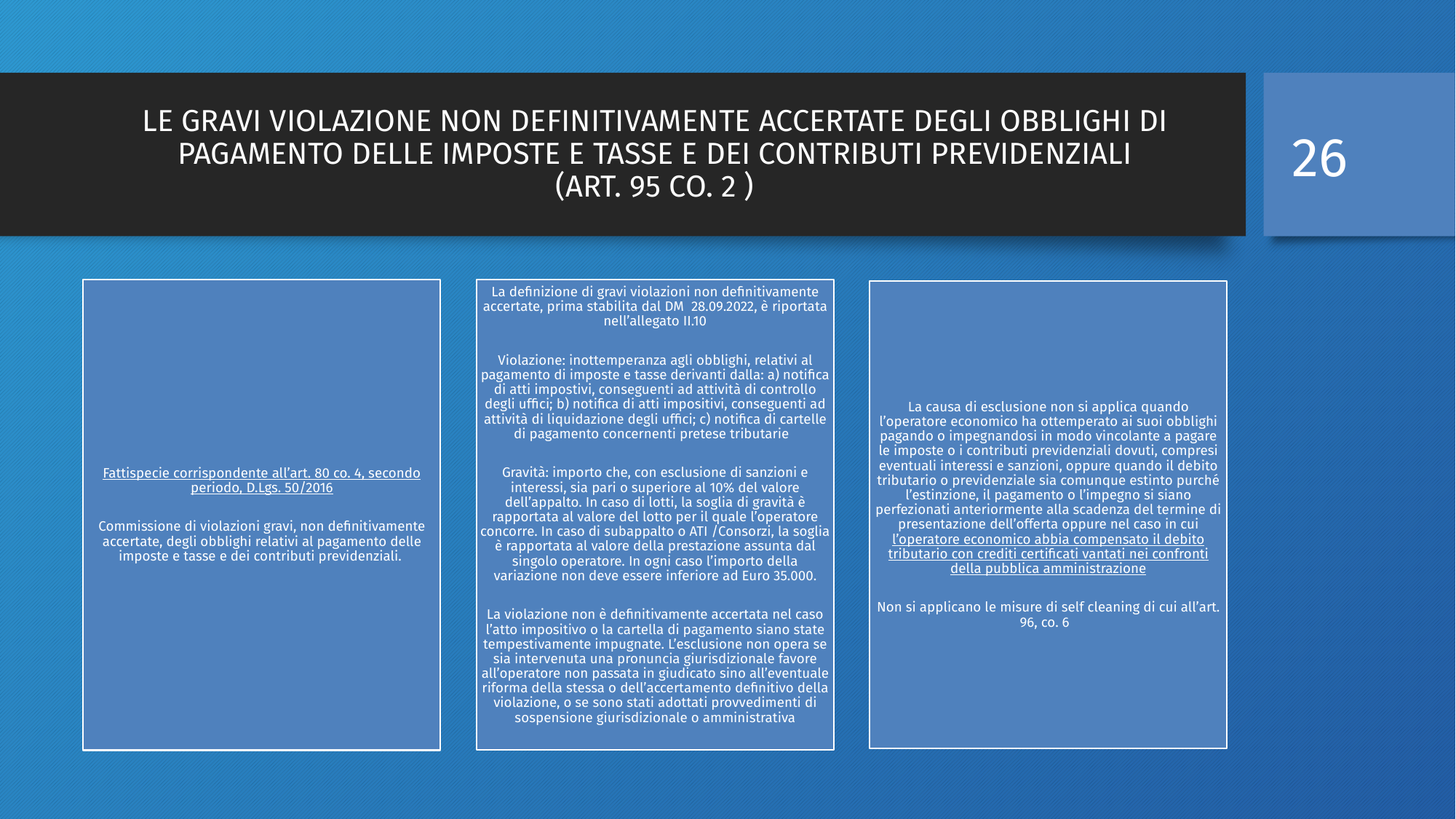

26
# LE GRAVI VIOLAZIONE NON DEFINITIVAMENTE ACCERTATE DEGLI OBBLIGHI DI PAGAMENTO DELLE IMPOSTE E TASSE E DEI CONTRIBUTI PREVIDENZIALI (ART. 95 CO. 2 )
Fattispecie corrispondente all’art. 80 co. 4, secondo periodo, D.Lgs. 50/2016

Commissione di violazioni gravi, non definitivamente accertate, degli obblighi relativi al pagamento delle imposte e tasse e dei contributi previdenziali.
La definizione di gravi violazioni non definitivamente accertate, prima stabilita dal DM  28.09.2022, è riportata nell’allegato II.10

Violazione: inottemperanza agli obblighi, relativi al pagamento di imposte e tasse derivanti dalla: a) notifica di atti impostivi, conseguenti ad attività di controllo degli uffici; b) notifica di atti impositivi, conseguenti ad attività di liquidazione degli uffici; c) notifica di cartelle di pagamento concernenti pretese tributarie

Gravità: importo che, con esclusione di sanzioni e interessi, sia pari o superiore al 10% del valore dell’appalto. In caso di lotti, la soglia di gravità è rapportata al valore del lotto per il quale l’operatore concorre. In caso di subappalto o ATI /Consorzi, la soglia è rapportata al valore della prestazione assunta dal singolo operatore. In ogni caso l’importo della variazione non deve essere inferiore ad Euro 35.000.

La violazione non è definitivamente accertata nel caso l’atto impositivo o la cartella di pagamento siano state tempestivamente impugnate. L’esclusione non opera se sia intervenuta una pronuncia giurisdizionale favore all’operatore non passata in giudicato sino all’eventuale riforma della stessa o dell’accertamento definitivo della violazione, o se sono stati adottati provvedimenti di sospensione giurisdizionale o amministrativa

La causa di esclusione non si applica quando l’operatore economico ha ottemperato ai suoi obblighi pagando o impegnandosi in modo vincolante a pagare le imposte o i contributi previdenziali dovuti, compresi eventuali interessi e sanzioni, oppure quando il debito tributario o previdenziale sia comunque estinto purché l’estinzione, il pagamento o l’impegno si siano perfezionati anteriormente alla scadenza del termine di presentazione dell’offerta oppure nel caso in cui l’operatore economico abbia compensato il debito tributario con crediti certificati vantati nei confronti della pubblica amministrazione

Non si applicano le misure di self cleaning di cui all’art. 96, co. 6